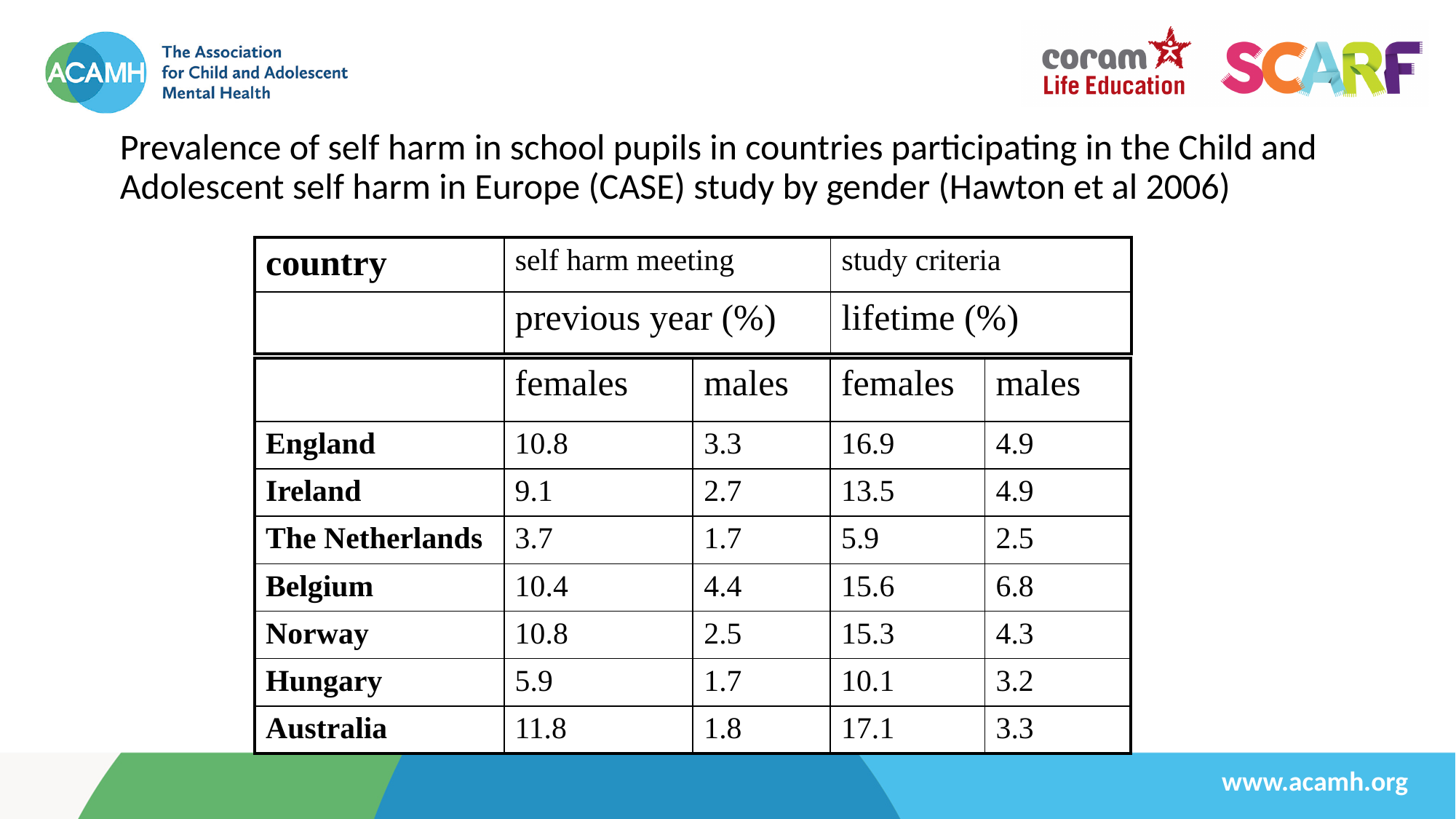

Prevalence of self harm in school pupils in countries participating in the Child and Adolescent self harm in Europe (CASE) study by gender (Hawton et al 2006)
| country | self harm meeting | study criteria |
| --- | --- | --- |
|  | previous year (%) | lifetime (%) |
|  | females | males | females | males |
| --- | --- | --- | --- | --- |
| England | 10.8 | 3.3 | 16.9 | 4.9 |
| Ireland | 9.1 | 2.7 | 13.5 | 4.9 |
| The Netherlands | 3.7 | 1.7 | 5.9 | 2.5 |
| Belgium | 10.4 | 4.4 | 15.6 | 6.8 |
| Norway | 10.8 | 2.5 | 15.3 | 4.3 |
| Hungary | 5.9 | 1.7 | 10.1 | 3.2 |
| Australia | 11.8 | 1.8 | 17.1 | 3.3 |